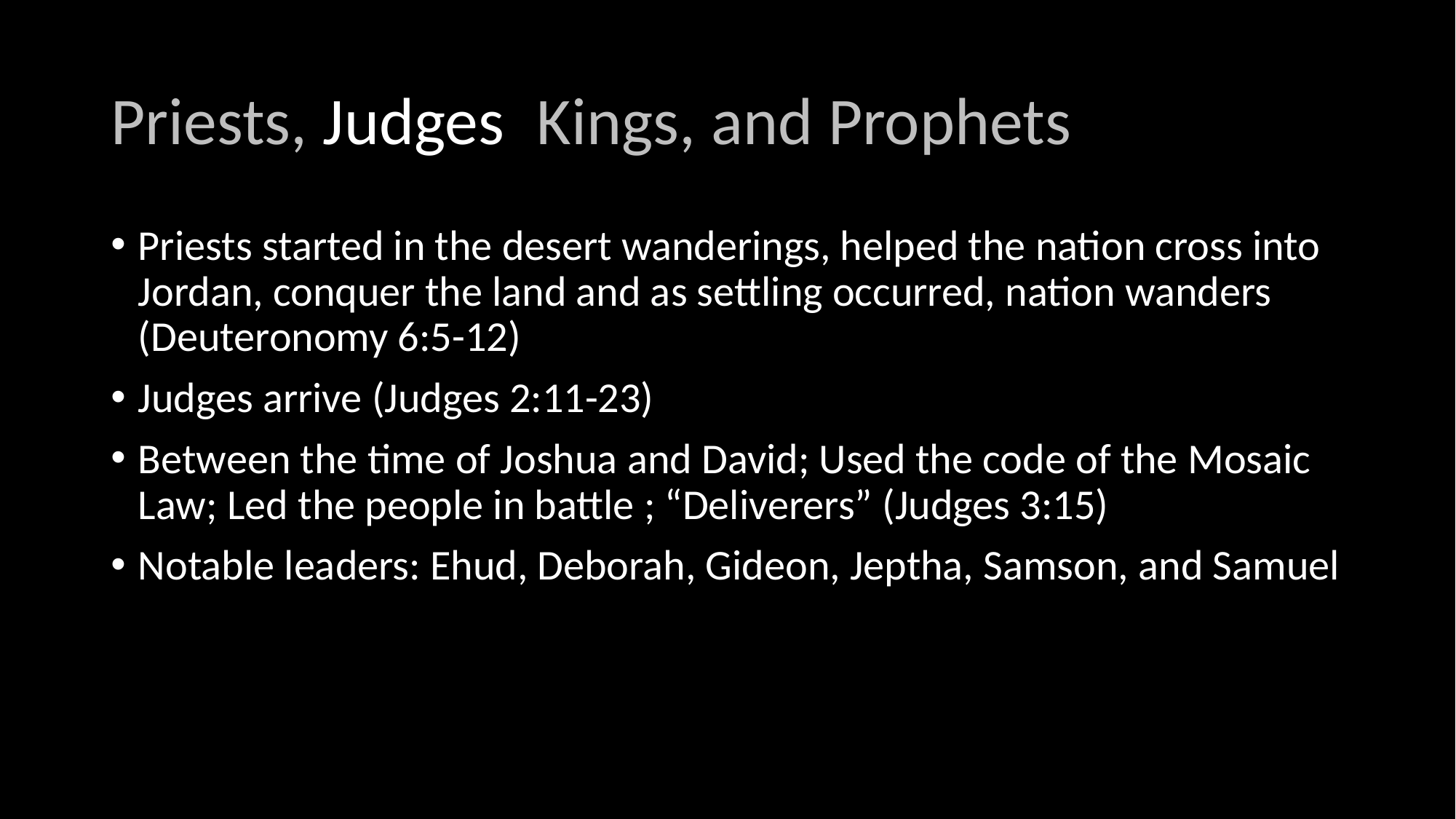

# Priests, Judges, Kings, and Prophets
Priests started in the desert wanderings, helped the nation cross into Jordan, conquer the land and as settling occurred, nation wanders (Deuteronomy 6:5-12)
Judges arrive (Judges 2:11-23)
Between the time of Joshua and David; Used the code of the Mosaic Law; Led the people in battle ; “Deliverers” (Judges 3:15)
Notable leaders: Ehud, Deborah, Gideon, Jeptha, Samson, and Samuel